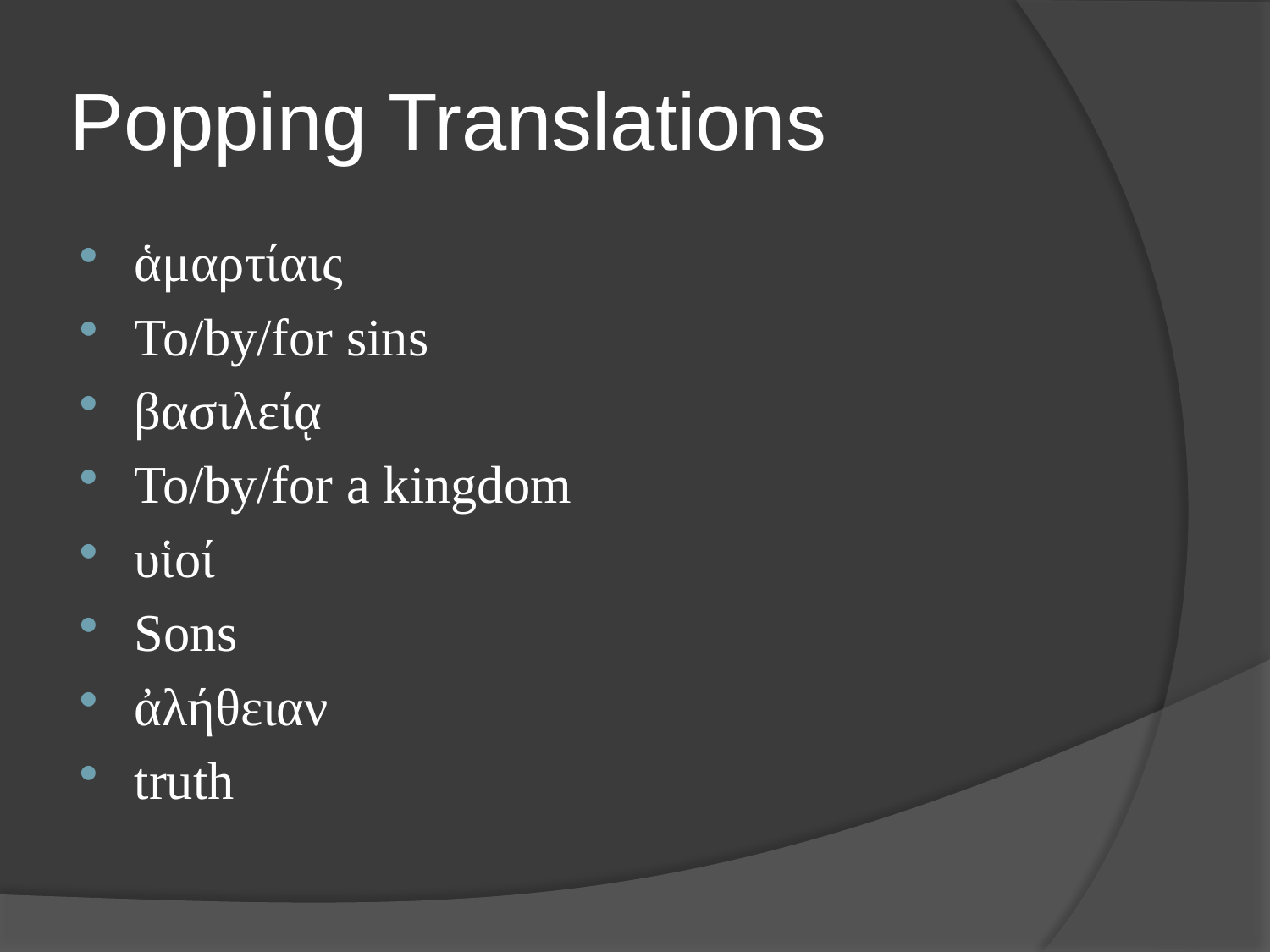

# Popping Translations
ἁμαρτίαις
To/by/for sins
βασιλείᾳ
To/by/for a kingdom
υἱοί
Sons
ἀλήθειαν
truth